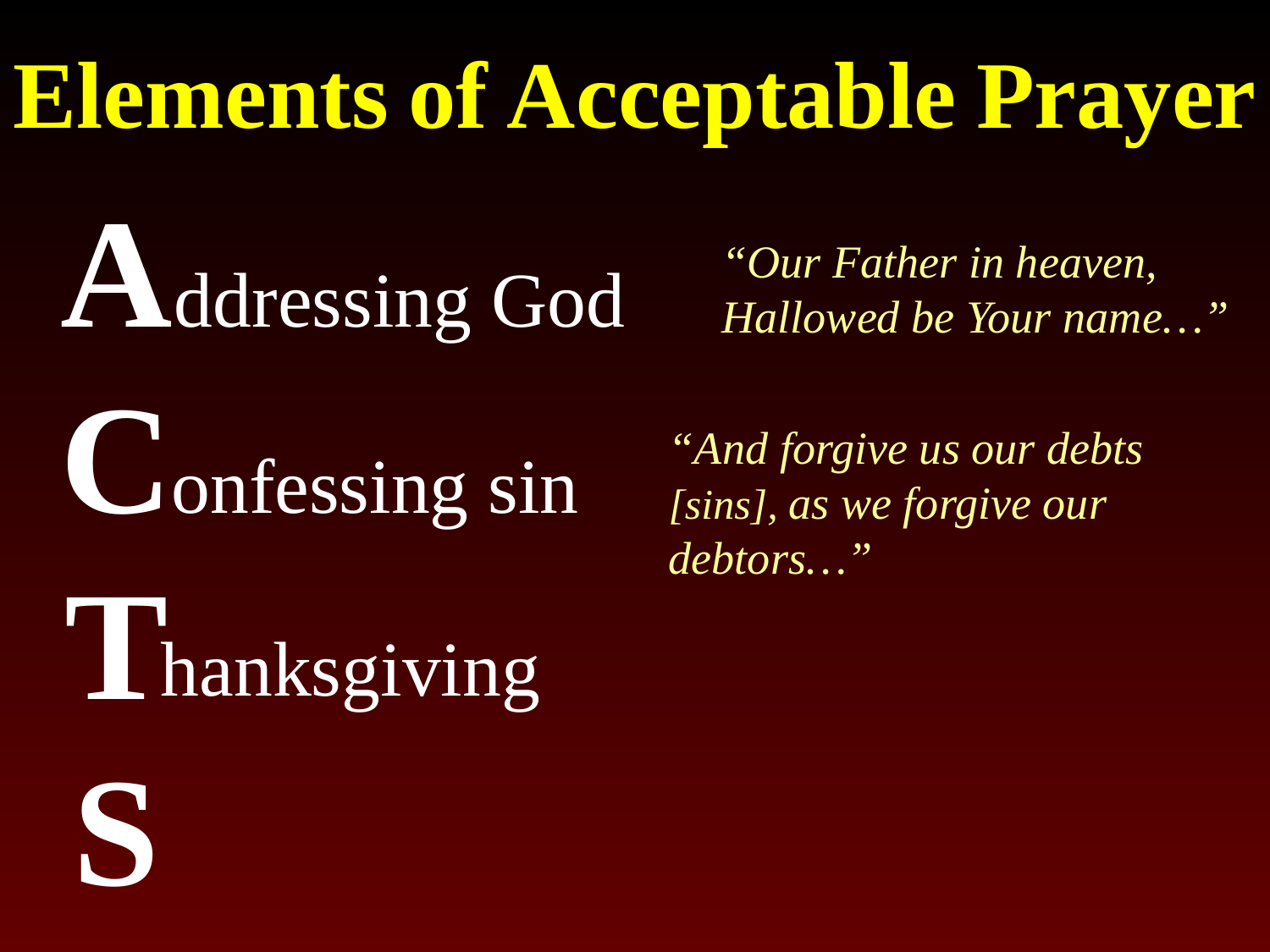

# Elements of Acceptable Prayer
A
C
T
S
“Our Father in heaven,
Hallowed be Your name…”
ddressing God
“And forgive us our debts [sins], as we forgive our debtors…”
onfessing sin
hanksgiving